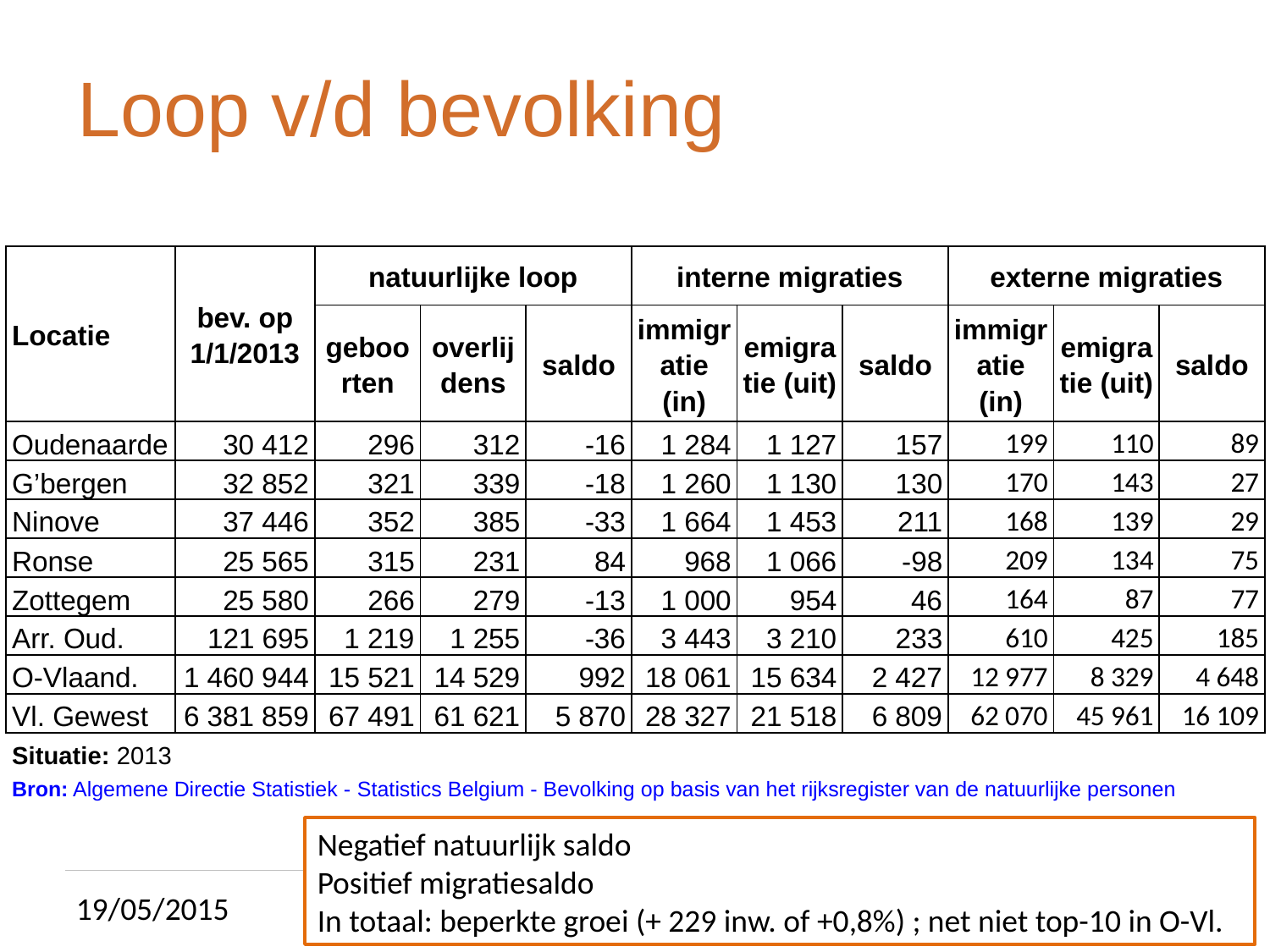

# Loop v/d bevolking
| Locatie | bev. op 1/1/2013 | natuurlijke loop |  |  | interne migraties |  |  | externe migraties |  |  |
| --- | --- | --- | --- | --- | --- | --- | --- | --- | --- | --- |
|  |  | geboorten | overlijdens | saldo | immigratie (in) | emigratie (uit) | saldo | immigratie (in) | emigratie (uit) | saldo |
| Oudenaarde | 30 412 | 296 | 312 | -16 | 1 284 | 1 127 | 157 | 199 | 110 | 89 |
| G’bergen | 32 852 | 321 | 339 | -18 | 1 260 | 1 130 | 130 | 170 | 143 | 27 |
| Ninove | 37 446 | 352 | 385 | -33 | 1 664 | 1 453 | 211 | 168 | 139 | 29 |
| Ronse | 25 565 | 315 | 231 | 84 | 968 | 1 066 | -98 | 209 | 134 | 75 |
| Zottegem | 25 580 | 266 | 279 | -13 | 1 000 | 954 | 46 | 164 | 87 | 77 |
| Arr. Oud. | 121 695 | 1 219 | 1 255 | -36 | 3 443 | 3 210 | 233 | 610 | 425 | 185 |
| O-Vlaand. | 1 460 944 | 15 521 | 14 529 | 992 | 18 061 | 15 634 | 2 427 | 12 977 | 8 329 | 4 648 |
| Vl. Gewest | 6 381 859 | 67 491 | 61 621 | 5 870 | 28 327 | 21 518 | 6 809 | 62 070 | 45 961 | 16 109 |
|  |  |  |  |  |  |  |  |  |  |  |
| Situatie: 2013 |  |  |  |  |  |  |  |  |  |  |
| Bron: Algemene Directie Statistiek - Statistics Belgium - Bevolking op basis van het rijksregister van de natuurlijke personen |  |  |  |  |  |  |  |  |  |  |
Negatief natuurlijk saldo
Positief migratiesaldo
In totaal: beperkte groei (+ 229 inw. of +0,8%) ; net niet top-10 in O-Vl.
19/05/2015
30